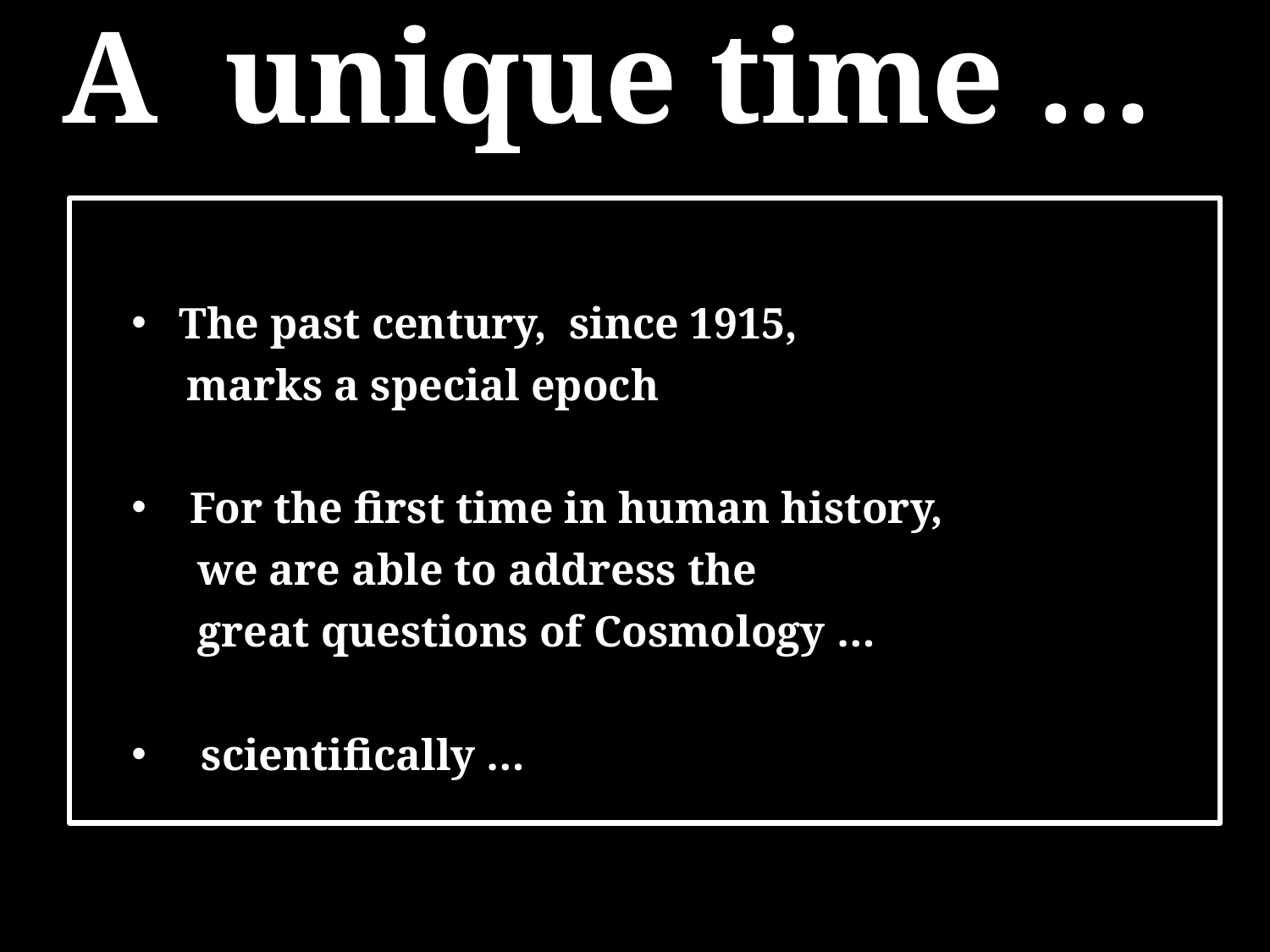

A  unique time …

The past century,  since 1915,
     marks a special epoch

 For the first time in human history,
      we are able to address the
      great questions of Cosmology …

  scientifically …